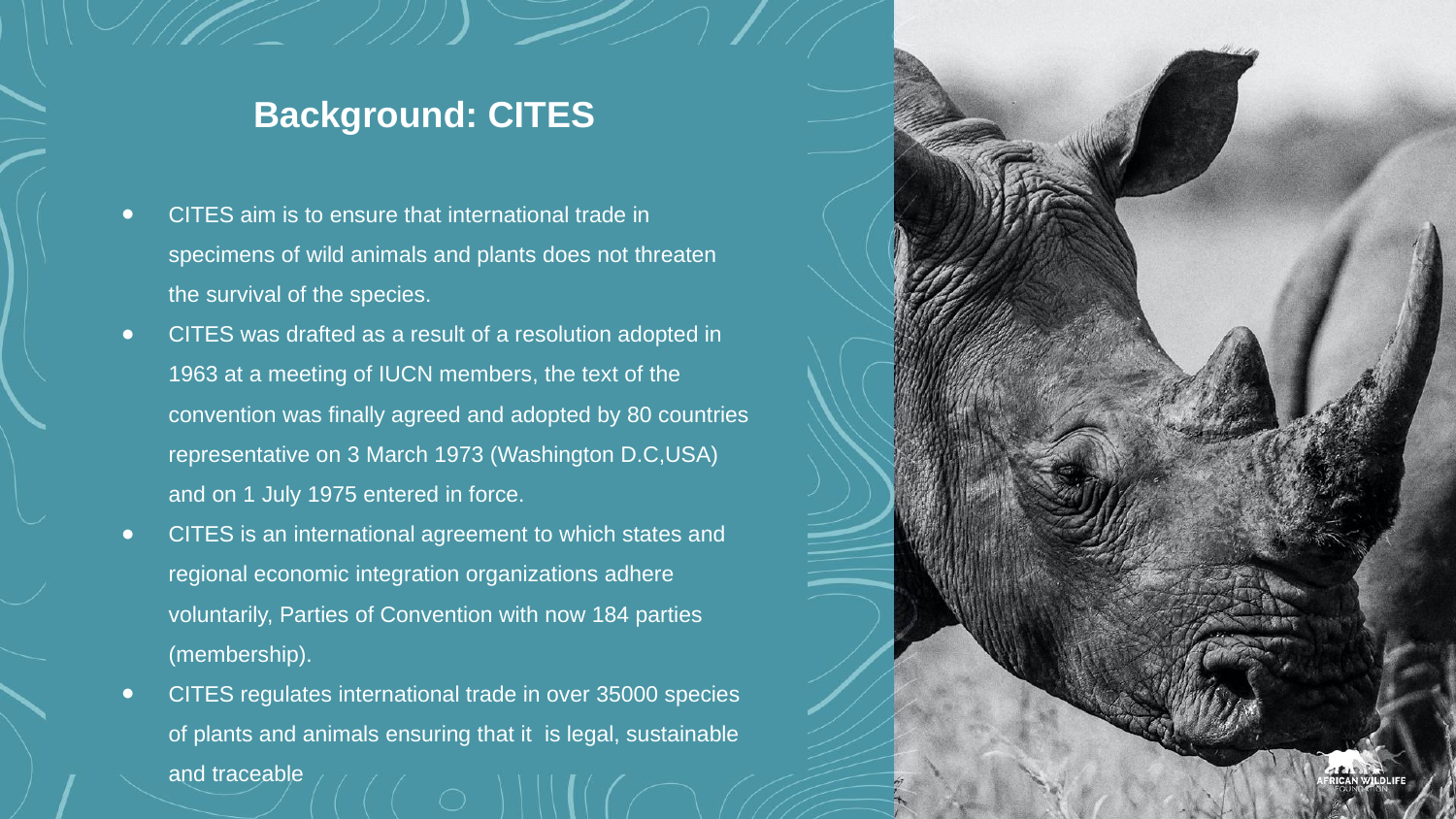

# Background: CITES
CITES aim is to ensure that international trade in specimens of wild animals and plants does not threaten the survival of the species.
CITES was drafted as a result of a resolution adopted in 1963 at a meeting of IUCN members, the text of the convention was finally agreed and adopted by 80 countries representative on 3 March 1973 (Washington D.C,USA) and on 1 July 1975 entered in force.
CITES is an international agreement to which states and regional economic integration organizations adhere voluntarily, Parties of Convention with now 184 parties (membership).
CITES regulates international trade in over 35000 species of plants and animals ensuring that it  is legal, sustainable and traceable